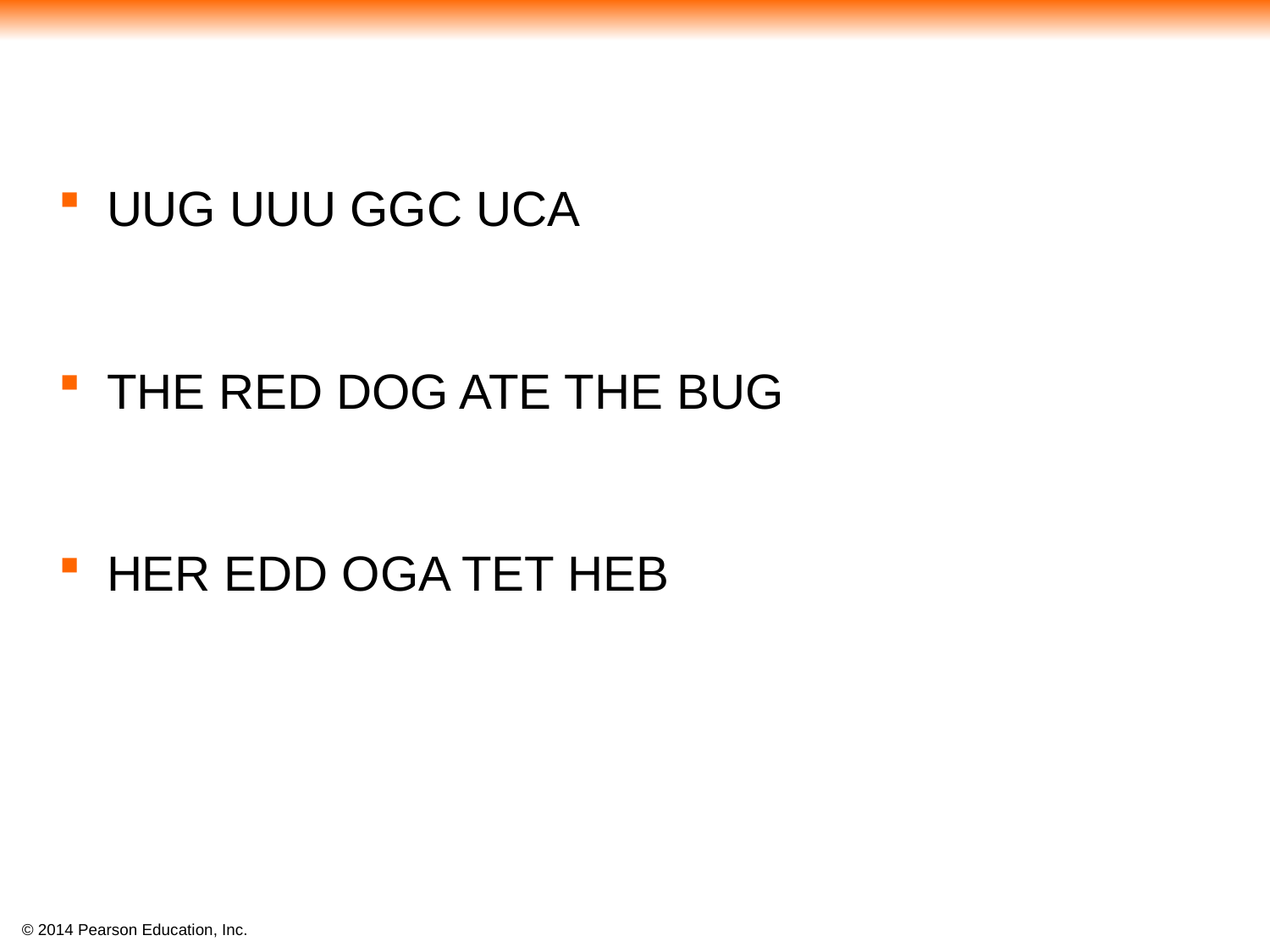

#
UUG UUU GGC UCA

THE RED DOG ATE THE BUG

HER EDD OGA TET HEB